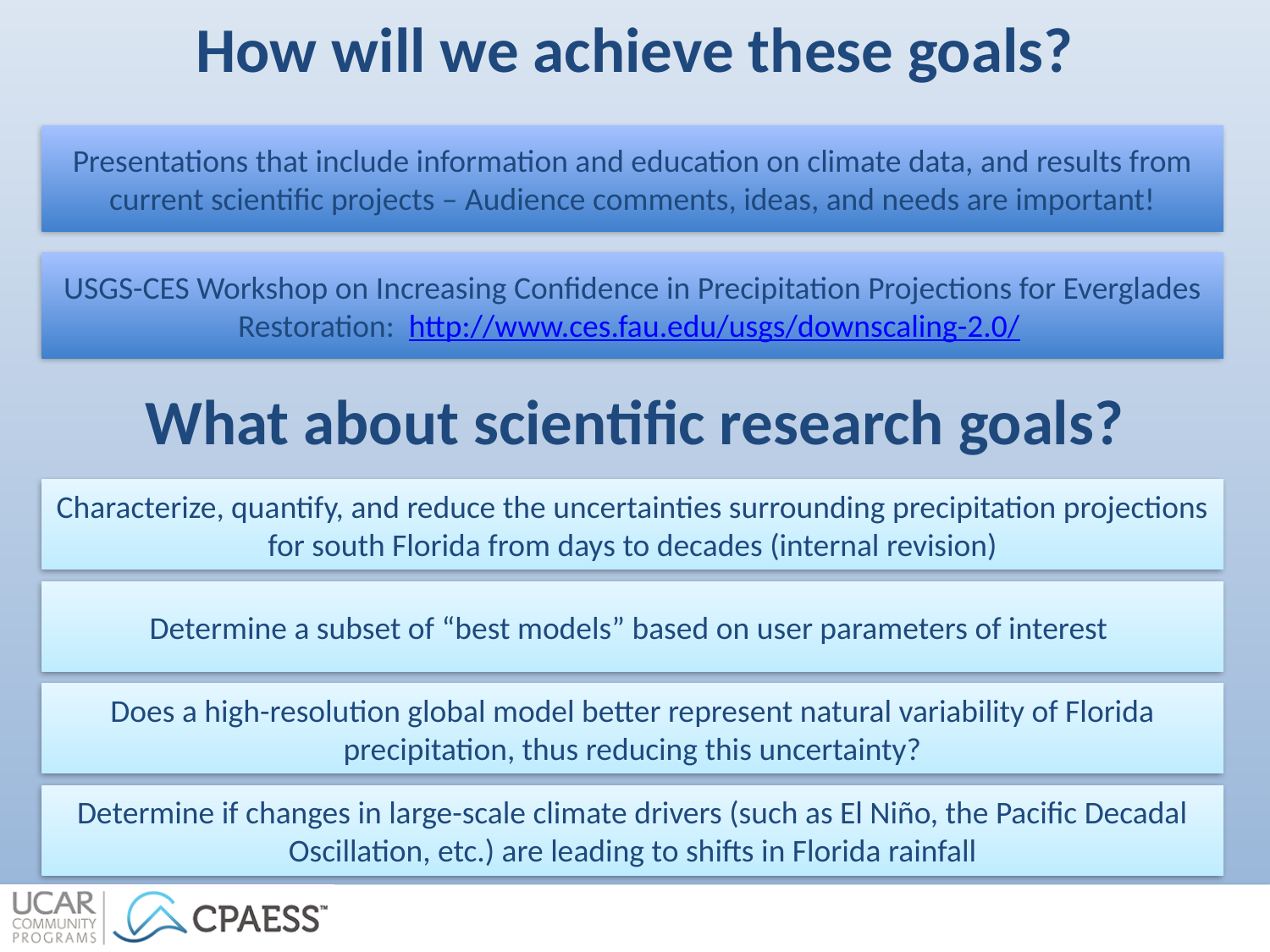

# How will we achieve these goals?
Presentations that include information and education on climate data, and results from current scientific projects – Audience comments, ideas, and needs are important!
USGS-CES Workshop on Increasing Confidence in Precipitation Projections for Everglades Restoration:  http://www.ces.fau.edu/usgs/downscaling-2.0/
What about scientific research goals?
Characterize, quantify, and reduce the uncertainties surrounding precipitation projections for south Florida from days to decades (internal revision)
Determine a subset of “best models” based on user parameters of interest
Does a high-resolution global model better represent natural variability of Florida precipitation, thus reducing this uncertainty?
Determine if changes in large-scale climate drivers (such as El Niño, the Pacific Decadal Oscillation, etc.) are leading to shifts in Florida rainfall